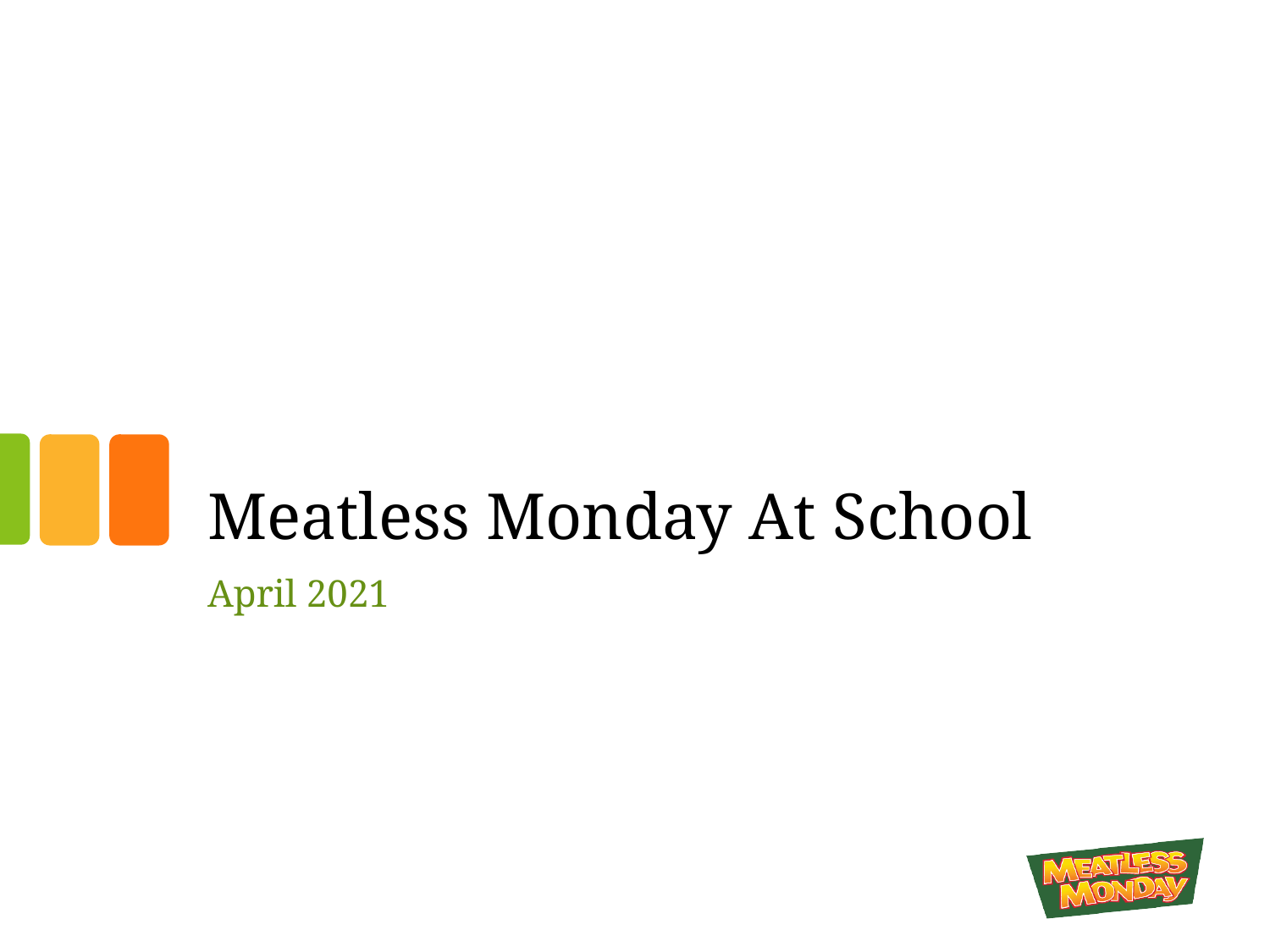

# Meatless Monday At School
April 2021